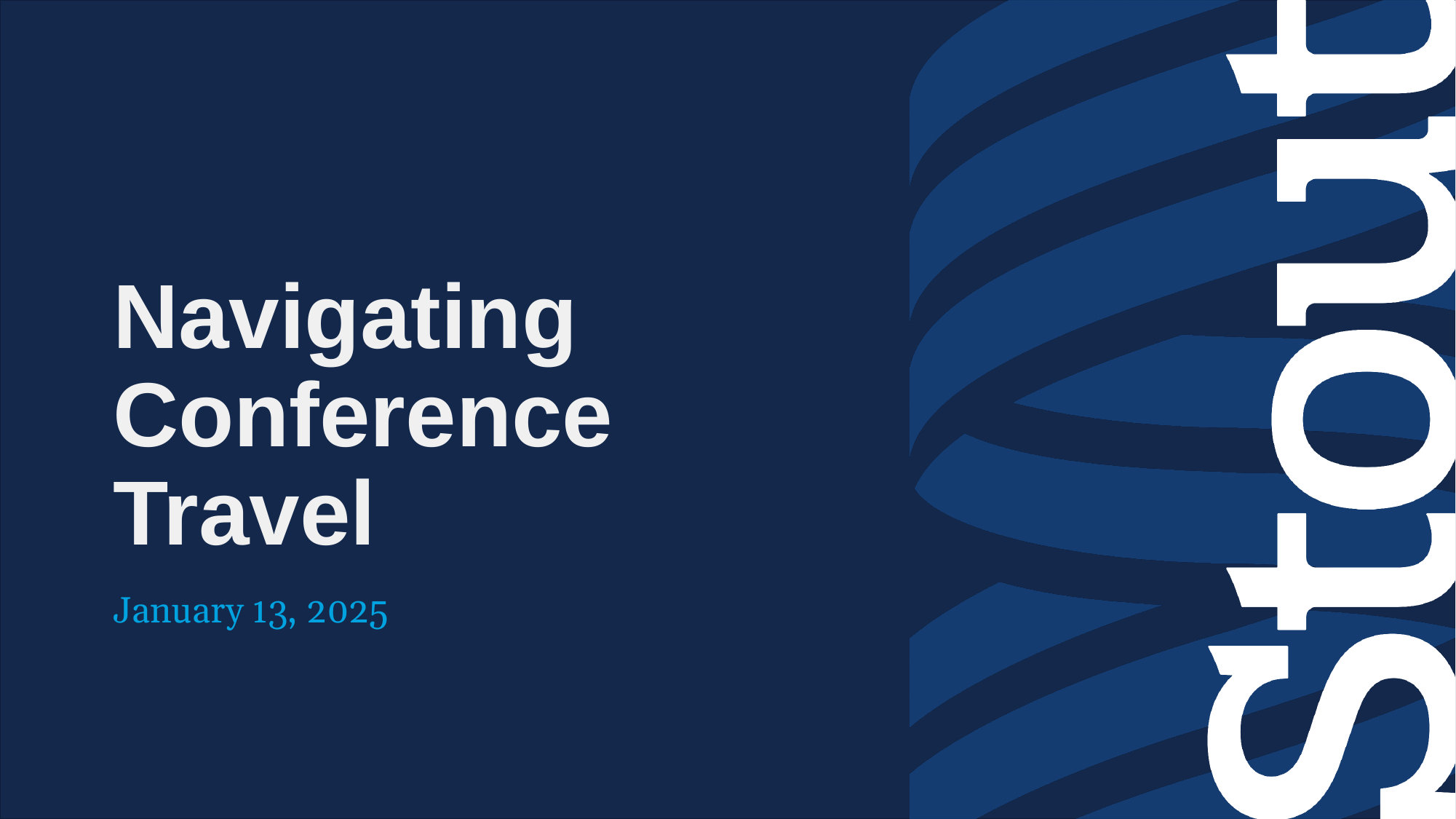

# Navigating Conference Travel
January 13, 2025